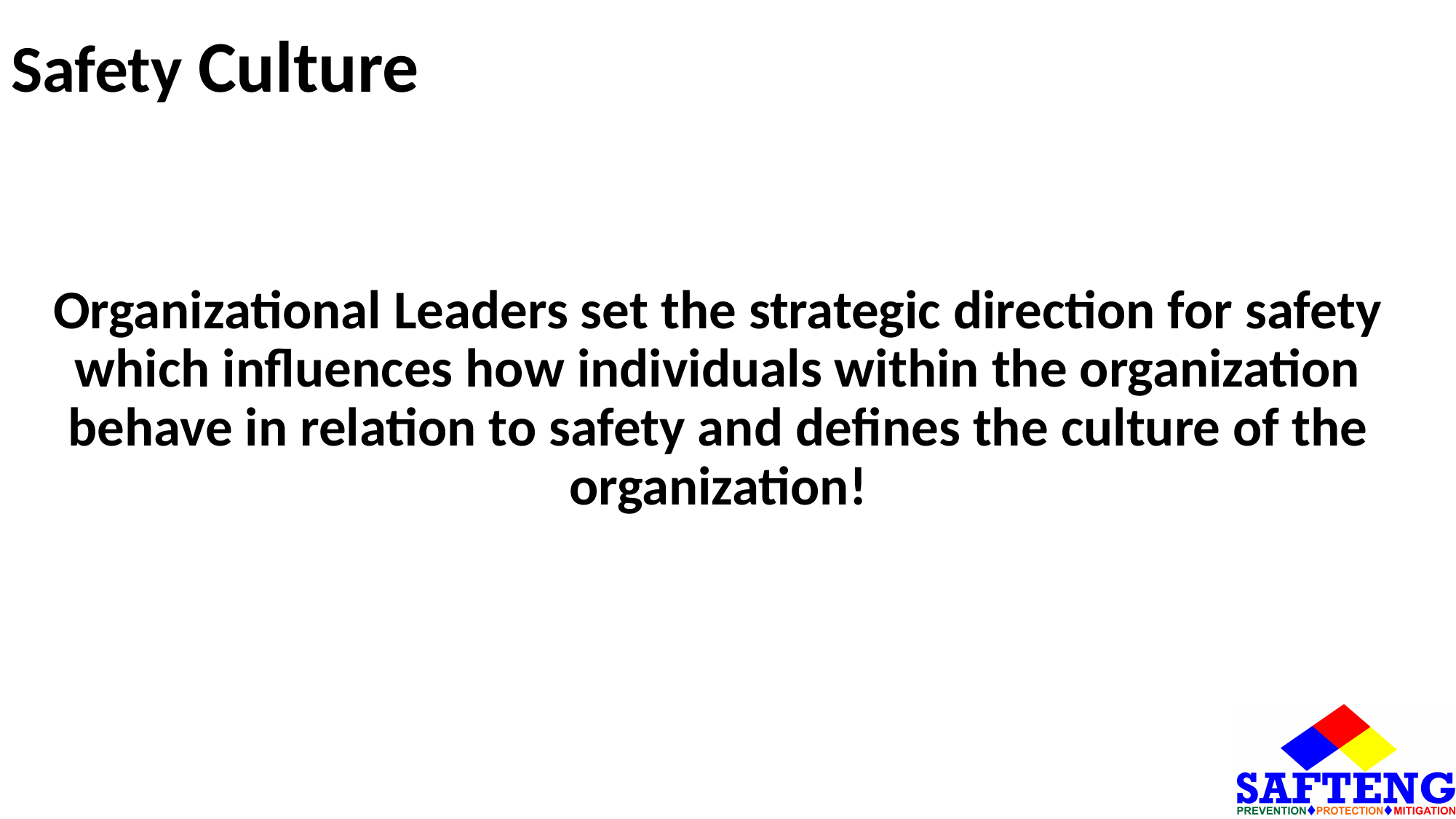

# Safety Culture
Organizational Leaders set the strategic direction for safety which influences how individuals within the organization behave in relation to safety and defines the culture of the organization!